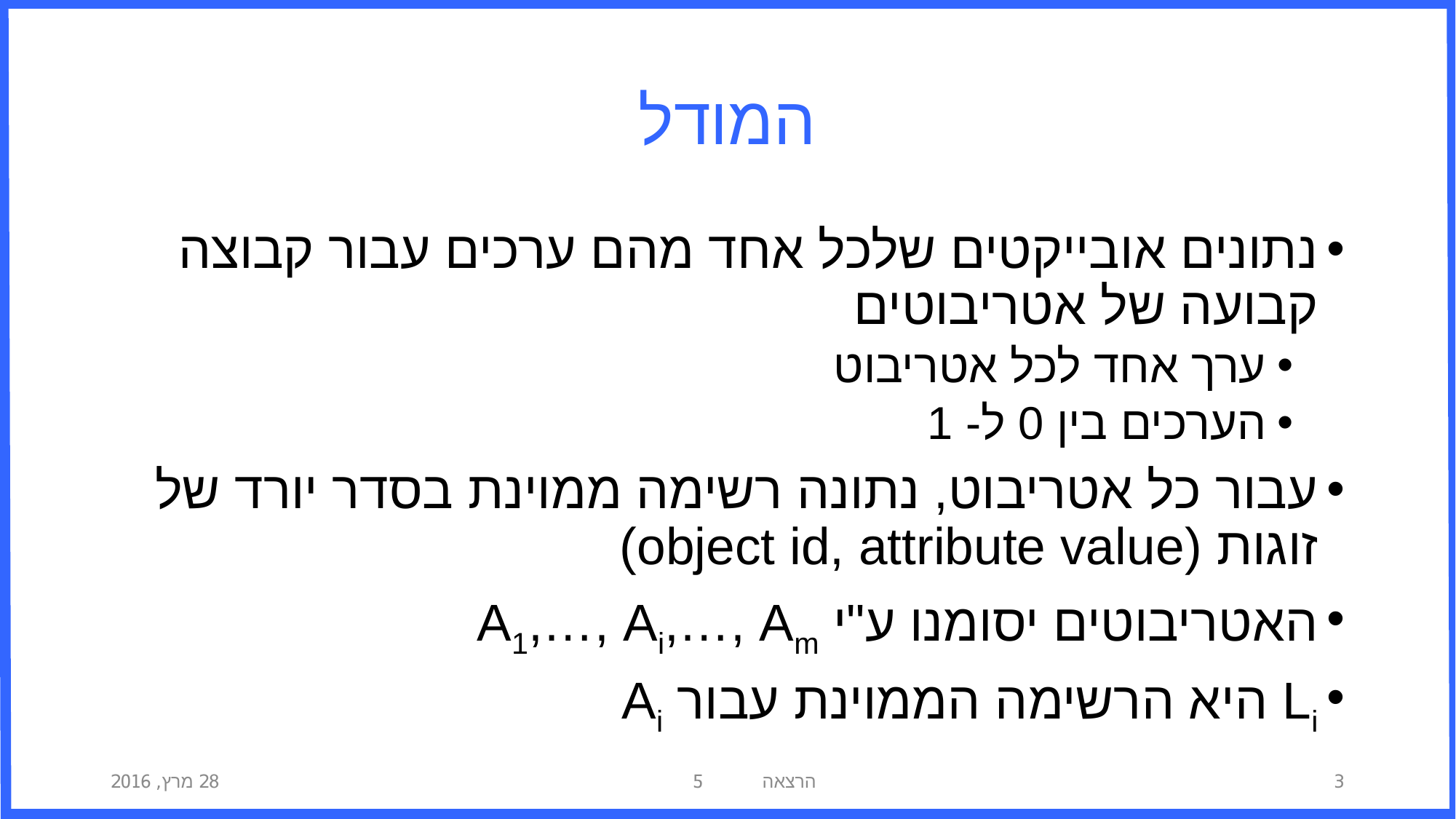

# המודל
נתונים אובייקטים שלכל אחד מהם ערכים עבור קבוצה קבועה של אטריבוטים
ערך אחד לכל אטריבוט
הערכים בין 0 ל- 1
עבור כל אטריבוט, נתונה רשימה ממוינת בסדר יורד של זוגות (object id, attribute value)
האטריבוטים יסומנו ע"י A1,…, Ai,…, Am
Li היא הרשימה הממוינת עבור Ai
28 מרץ, 2016
הרצאה 5
3